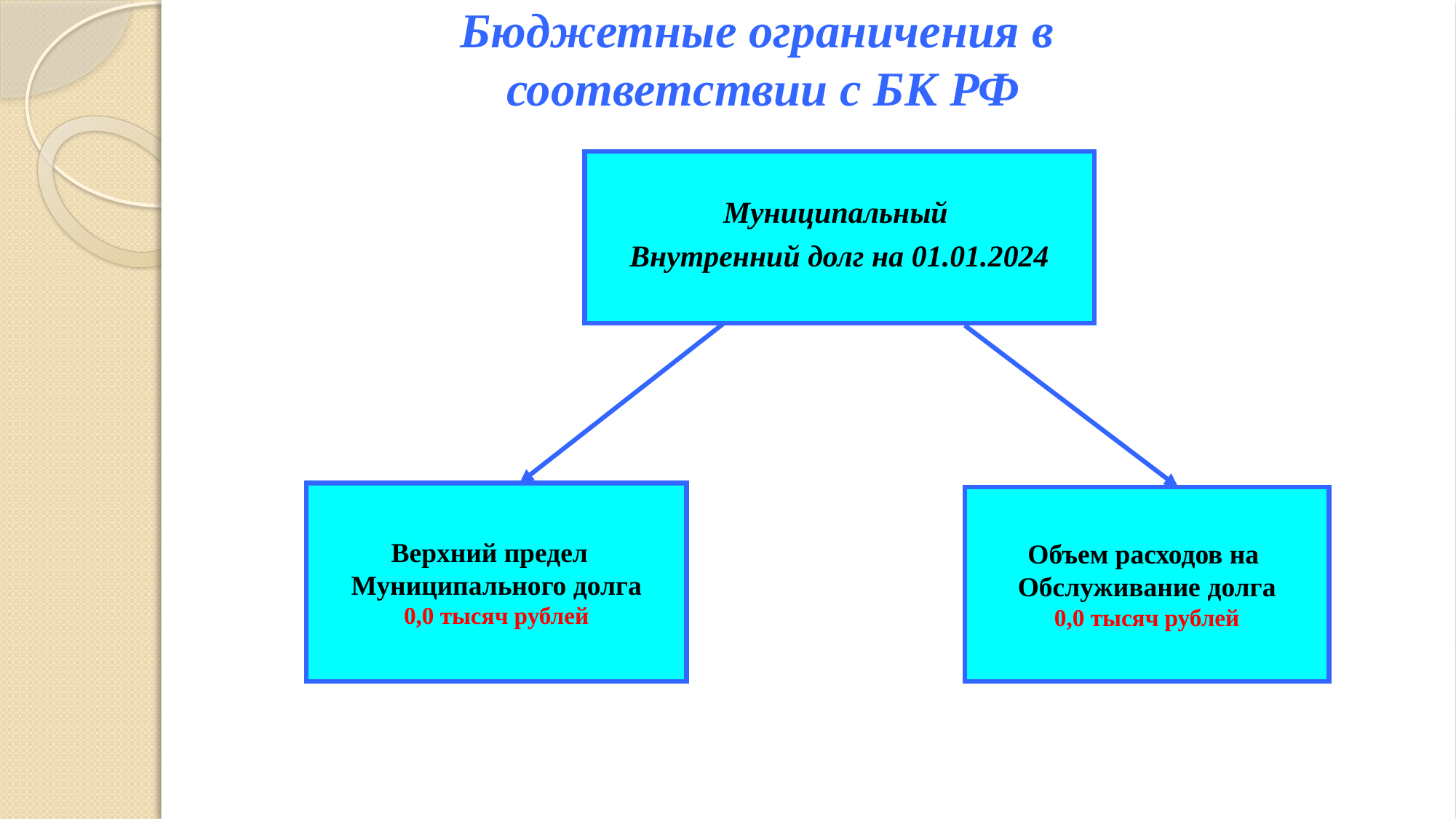

# Бюджетные ограничения в соответствии с БК РФ
Муниципальный
Внутренний долг на 01.01.2024
Верхний предел
Муниципального долга
0,0 тысяч рублей
Объем расходов на
Обслуживание долга
0,0 тысяч рублей